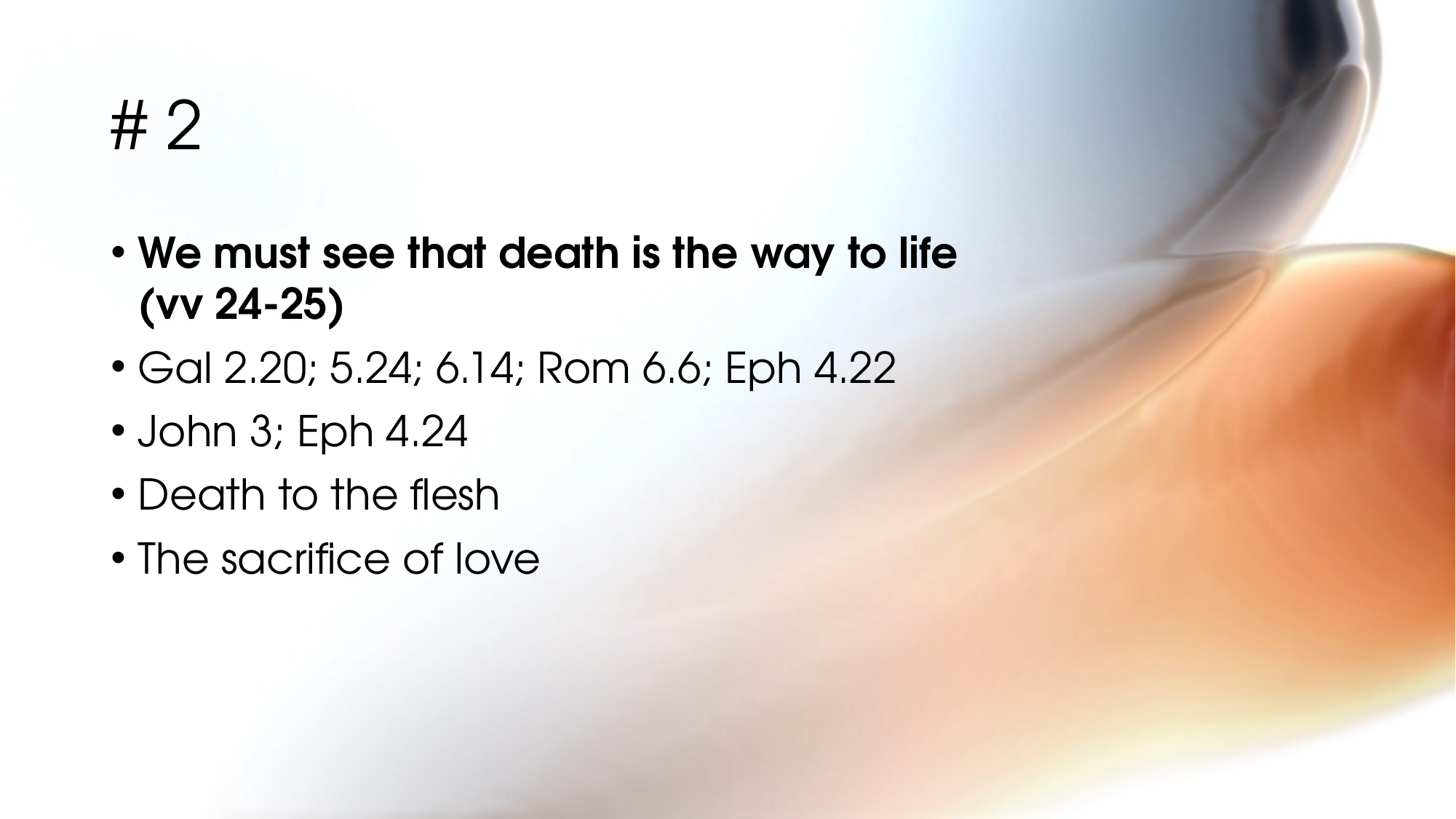

# # 2
We must see that death is the way to life (vv 24-25)
Gal 2.20; 5.24; 6.14; Rom 6.6; Eph 4.22
John 3; Eph 4.24
Death to the flesh
The sacrifice of love